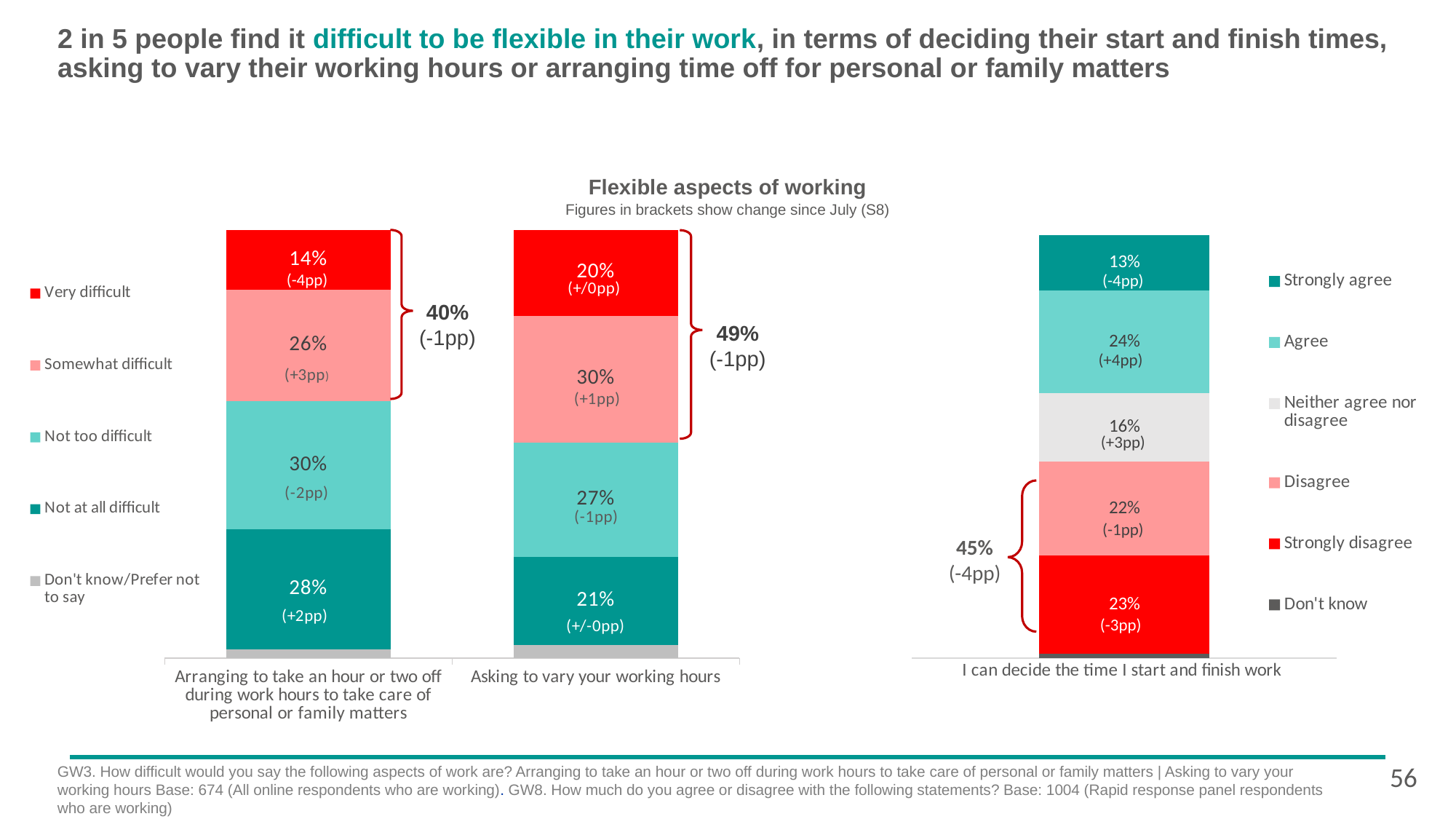

# 2 in 5 people find it difficult to be flexible in their work, in terms of deciding their start and finish times, asking to vary their working hours or arranging time off for personal or family matters

### Chart

| Category | Don't know | Strongly disagree | Disagree | Neither agree nor disagree | Agree | Strongly agree |
|---|---|---|---|---|---|---|
| I can decide the time I start and finish work  | 0.01 | 0.23 | 0.22 | 0.16 | 0.24 | 0.13 |
Flexible aspects of working
Figures in brackets show change since July (S8)

### Chart

| Category | Don't know/Prefer not to say | Not at all difficult | Not too difficult | Somewhat difficult | Very difficult |
|---|---|---|---|---|---|
| Arranging to take an hour or two off during work hours to take care of personal or family matters | 0.02 | 0.28 | 0.3 | 0.26 | 0.14 |
| Asking to vary your working hours | 0.03 | 0.21 | 0.27 | 0.3 | 0.203342752005419 |

(-4pp)
(-4pp)
40%
(-1pp)
49%
(-1pp)
(+4pp)
(+3pp)

(-1pp)
45%
(-4pp)
(-3pp)
56
GW3. How difficult would you say the following aspects of work are? Arranging to take an hour or two off during work hours to take care of personal or family matters | Asking to vary your working hours Base: 674 (All online respondents who are working). GW8. How much do you agree or disagree with the following statements? Base: 1004 (Rapid response panel respondents who are working)